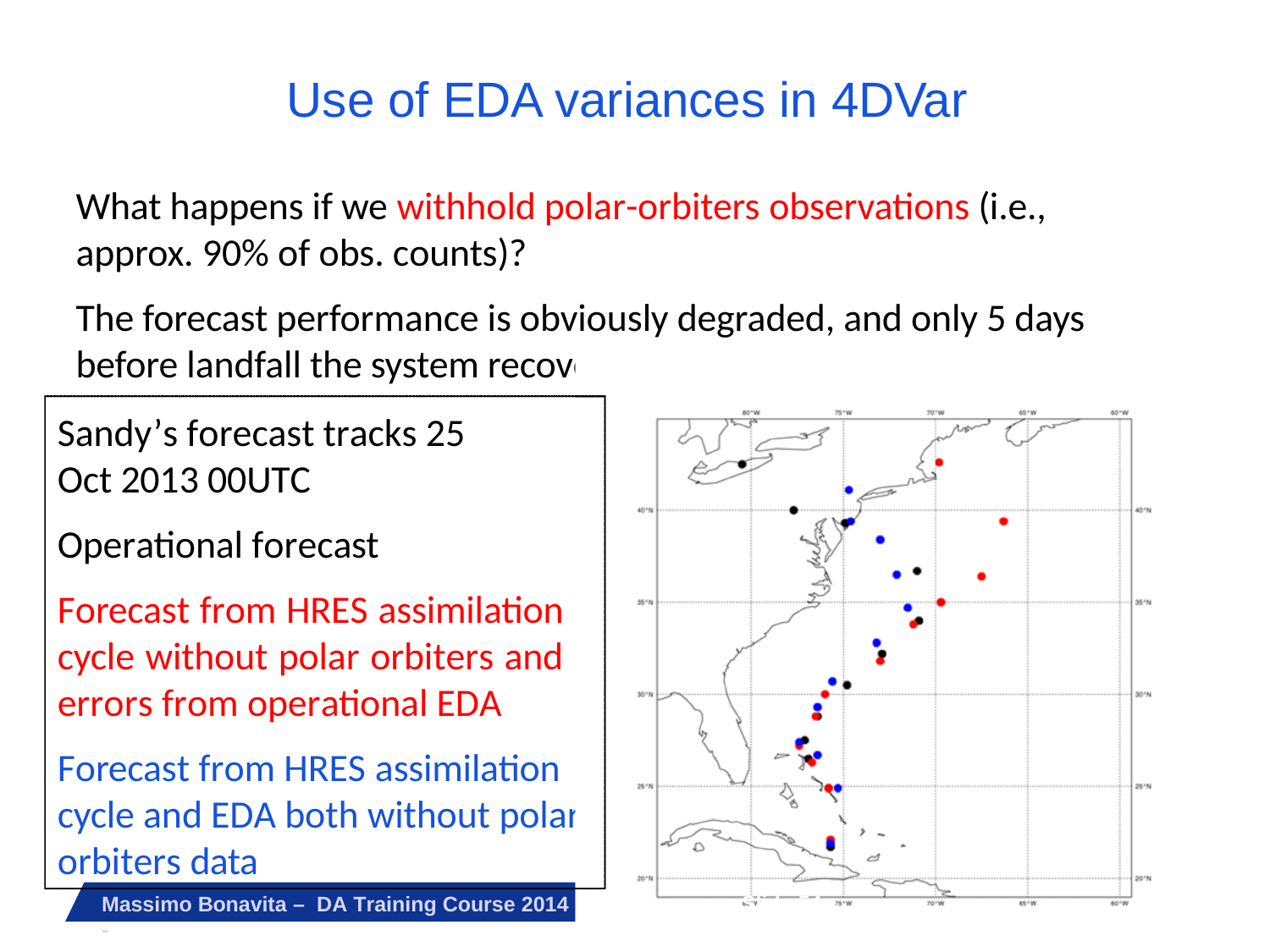

# Use of EDA variances in 4DVar
What happens if we withhold polar-orbiters observations (i.e., approx. 90% of obs. counts)?
The forecast performance is obviously degraded, and only 5 days before landfall the system recovers the correct track
Sandy’s forecast tracks 25 Oct 2013 00UTC
Operational forecast
Forecast from HRES assimilation cycle without polar orbiters and errors from operational EDA
Forecast from HRES assimilation cycle and EDA both without polar orbiters data

EDA

Slide 54
Massimo Bonavita –  DA Training Course 2014 -